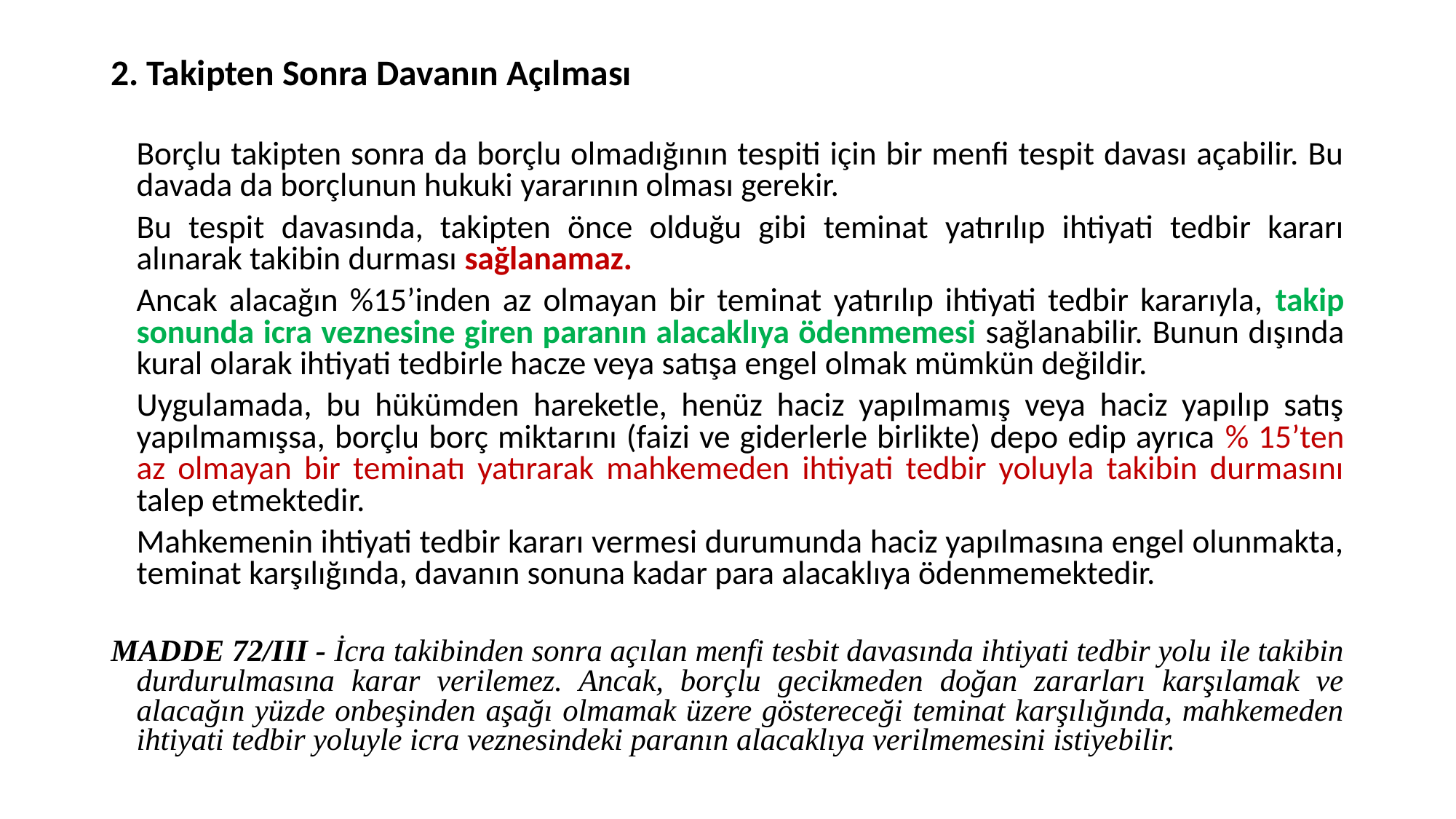

#
2. Takipten Sonra Davanın Açılması

	Borçlu takipten sonra da borçlu olmadığının tespiti için bir menfi tespit davası açabilir. Bu davada da borçlunun hukuki yararının olması gerekir.
	Bu tespit davasında, takipten önce olduğu gibi teminat yatırılıp ihtiyati tedbir kararı alınarak takibin durması sağlanamaz.
	Ancak alacağın %15’inden az olmayan bir teminat yatırılıp ihtiyati tedbir kararıyla, takip sonunda icra veznesine giren paranın alacaklıya ödenmemesi sağlanabilir. Bunun dışında kural olarak ihtiyati tedbirle hacze veya satışa engel olmak mümkün değildir.
	Uygulamada, bu hükümden hareketle, henüz haciz yapılmamış veya haciz yapılıp satış yapılmamışsa, borçlu borç miktarını (faizi ve giderlerle birlikte) depo edip ayrıca % 15’ten az olmayan bir teminatı yatırarak mahkemeden ihtiyati tedbir yoluyla takibin durmasını talep etmektedir.
	Mahkemenin ihtiyati tedbir kararı vermesi durumunda haciz yapılmasına engel olunmakta, teminat karşılığında, davanın sonuna kadar para alacaklıya ödenmemektedir.

MADDE 72/III - İcra takibinden sonra açılan menfi tesbit davasında ihtiyati tedbir yolu ile takibin durdurulmasına karar verilemez. Ancak, borçlu gecikmeden doğan zararları karşılamak ve alacağın yüzde onbeşinden aşağı olmamak üzere göstereceği teminat karşılığında, mahkemeden ihtiyati tedbir yoluyle icra veznesindeki paranın alacaklıya verilmemesini istiyebilir.